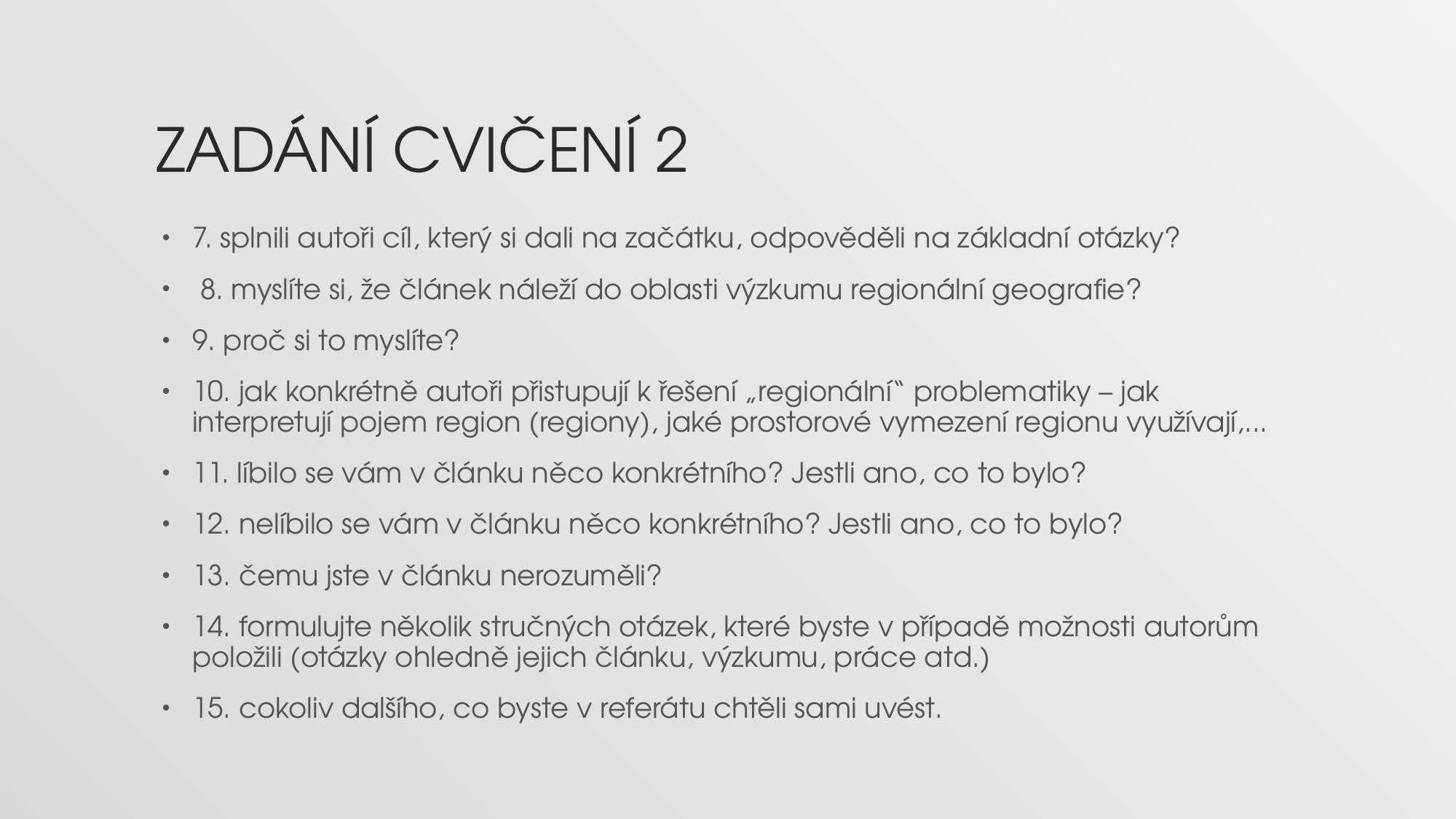

# Zadání cvičení 2
7. splnili autoři cíl, který si dali na začátku, odpověděli na základní otázky?
 8. myslíte si, že článek náleží do oblasti výzkumu regionální geografie?
9. proč si to myslíte?
10. jak konkrétně autoři přistupují k řešení „regionální“ problematiky – jak interpretují pojem region (regiony), jaké prostorové vymezení regionu využívají,...
11. líbilo se vám v článku něco konkrétního? Jestli ano, co to bylo?
12. nelíbilo se vám v článku něco konkrétního? Jestli ano, co to bylo?
13. čemu jste v článku nerozuměli?
14. formulujte několik stručných otázek, které byste v případě možnosti autorům položili (otázky ohledně jejich článku, výzkumu, práce atd.)
15. cokoliv dalšího, co byste v referátu chtěli sami uvést.